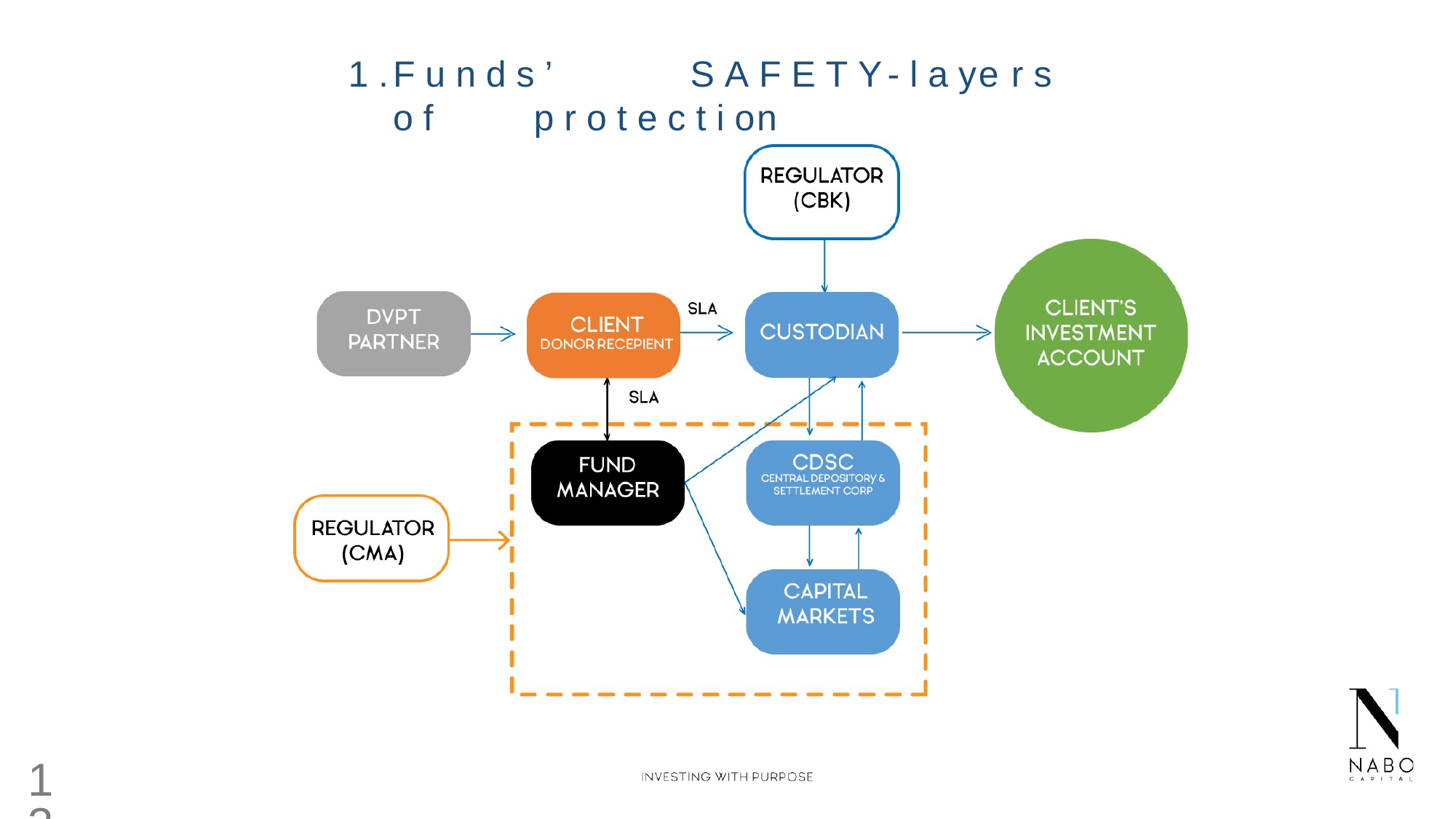

# 1 .	F u n d s ’	S A F E T Y	- l a ye r s	o f	p r o t e c t i on
13